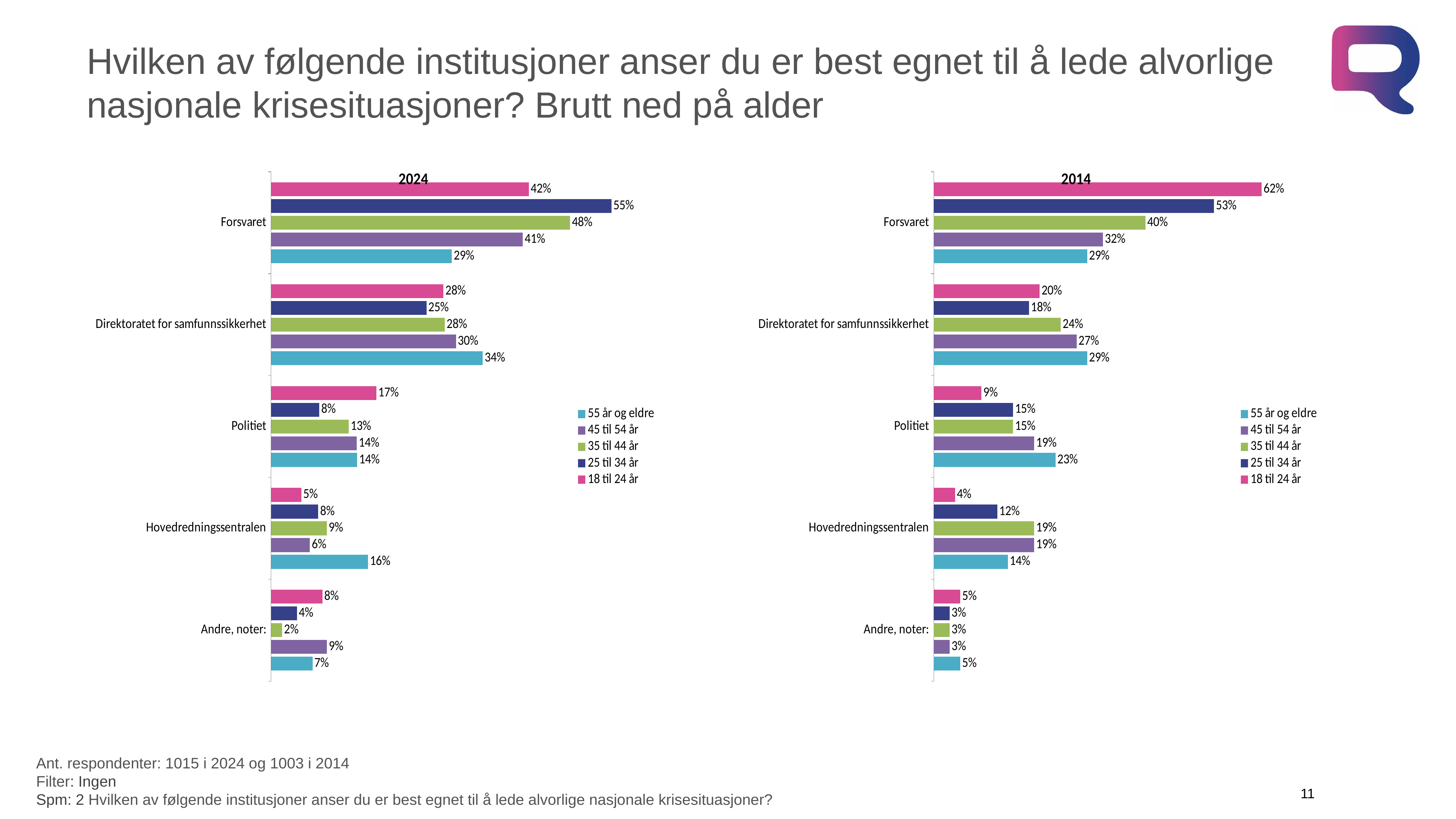

# Hvilken av følgende institusjoner anser du er best egnet til å lede alvorlige nasjonale krisesituasjoner? Brutt ned på alder

### Chart: 2024

| Category | 18 til 24 år | 25 til 34 år | 35 til 44 år | 45 til 54 år | 55 år og eldre |
|---|---|---|---|---|---|
| Forsvaret | 0.41768064871953753 | 0.5515602580082439 | 0.48455095193714465 | 0.407912072339159 | 0.29300511514164884 |
| Direktoratet for samfunnssikkerhet | 0.2794183594527946 | 0.25178630237539545 | 0.28135942696432004 | 0.2996060221600403 | 0.34318991666565046 |
| Politiet | 0.17064979332576424 | 0.0782812664048178 | 0.125852380004358 | 0.13900676526669933 | 0.1396023346570454 |
| Hovedredningssentralen | 0.049106378256184476 | 0.0765265958831031 | 0.09023385723791147 | 0.06297091471658203 | 0.15707258306460287 |
| Andre, noter: | 0.08314482024571934 | 0.04184557732844097 | 0.018003383856268974 | 0.09050422551752084 | 0.06713005047104897 |

### Chart: 2014

| Category | 18 til 24 år | 25 til 34 år | 35 til 44 år | 45 til 54 år | 55 år og eldre |
|---|---|---|---|---|---|
| Forsvaret | 0.62 | 0.53 | 0.4 | 0.32 | 0.29 |
| Direktoratet for samfunnssikkerhet | 0.2 | 0.18 | 0.24 | 0.27 | 0.29 |
| Politiet | 0.09 | 0.15 | 0.15 | 0.19 | 0.23 |
| Hovedredningssentralen | 0.04 | 0.12 | 0.19 | 0.19 | 0.14 |
| Andre, noter: | 0.05 | 0.03 | 0.03 | 0.03 | 0.05 |
Ant. respondenter: 1015 i 2024 og 1003 i 2014
Filter: Ingen
Spm: 2 Hvilken av følgende institusjoner anser du er best egnet til å lede alvorlige nasjonale krisesituasjoner?
11